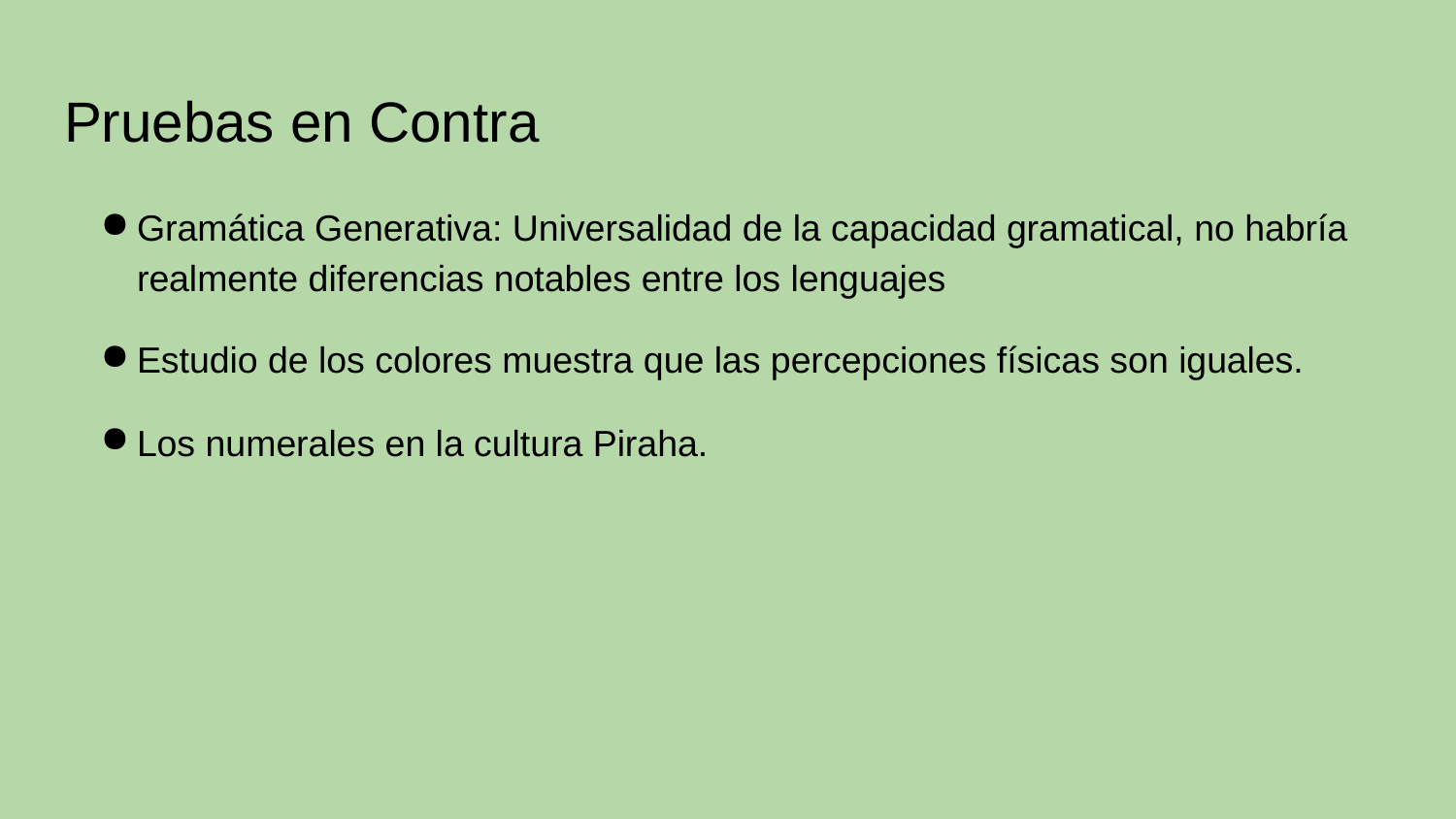

# Pruebas en Contra
Gramática Generativa: Universalidad de la capacidad gramatical, no habría realmente diferencias notables entre los lenguajes
Estudio de los colores muestra que las percepciones físicas son iguales.
Los numerales en la cultura Piraha.